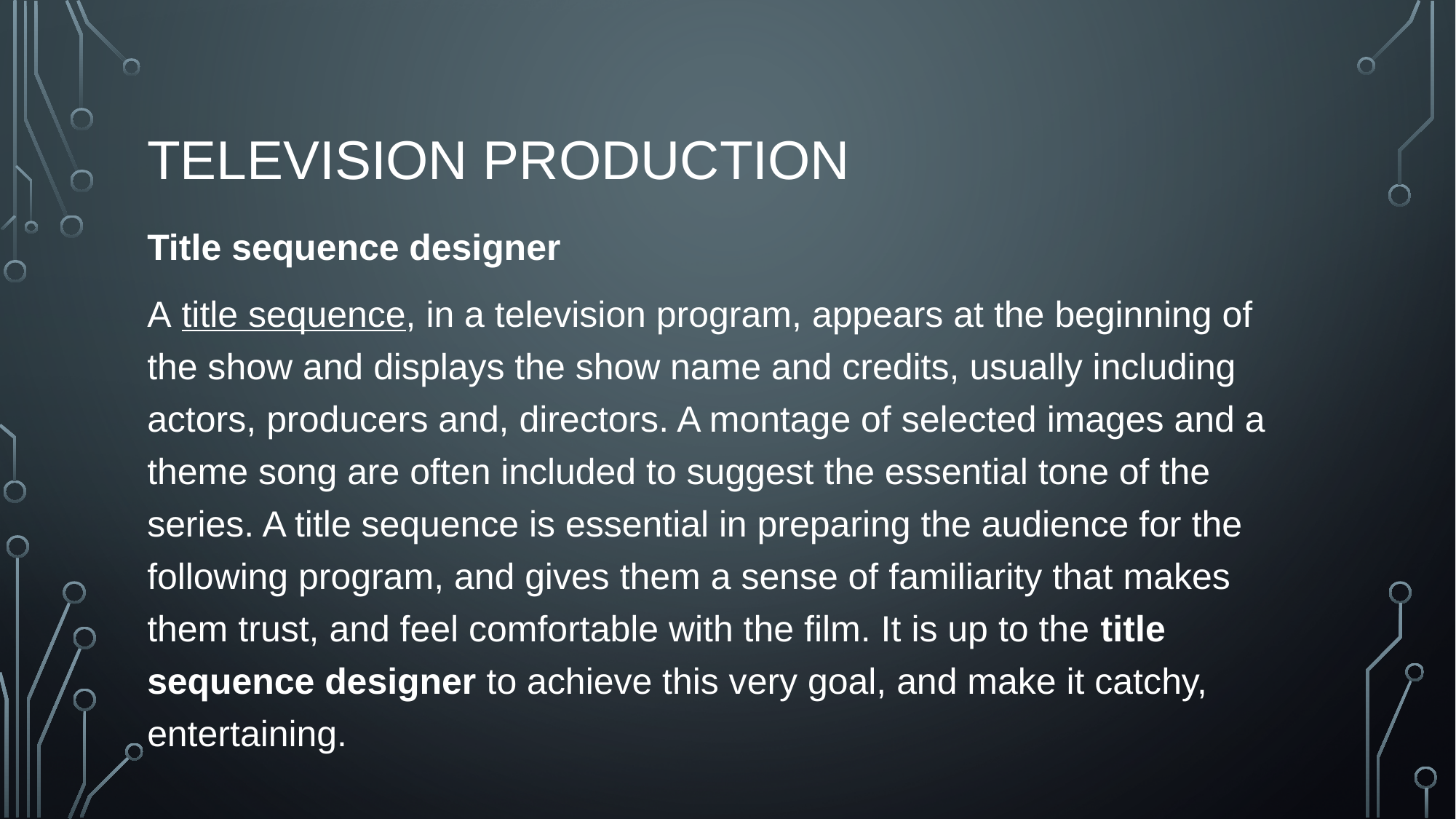

# television production
Title sequence designer
A title sequence, in a television program, appears at the beginning of the show and displays the show name and credits, usually including actors, producers and, directors. A montage of selected images and a theme song are often included to suggest the essential tone of the series. A title sequence is essential in preparing the audience for the following program, and gives them a sense of familiarity that makes them trust, and feel comfortable with the film. It is up to the title sequence designer to achieve this very goal, and make it catchy, entertaining.